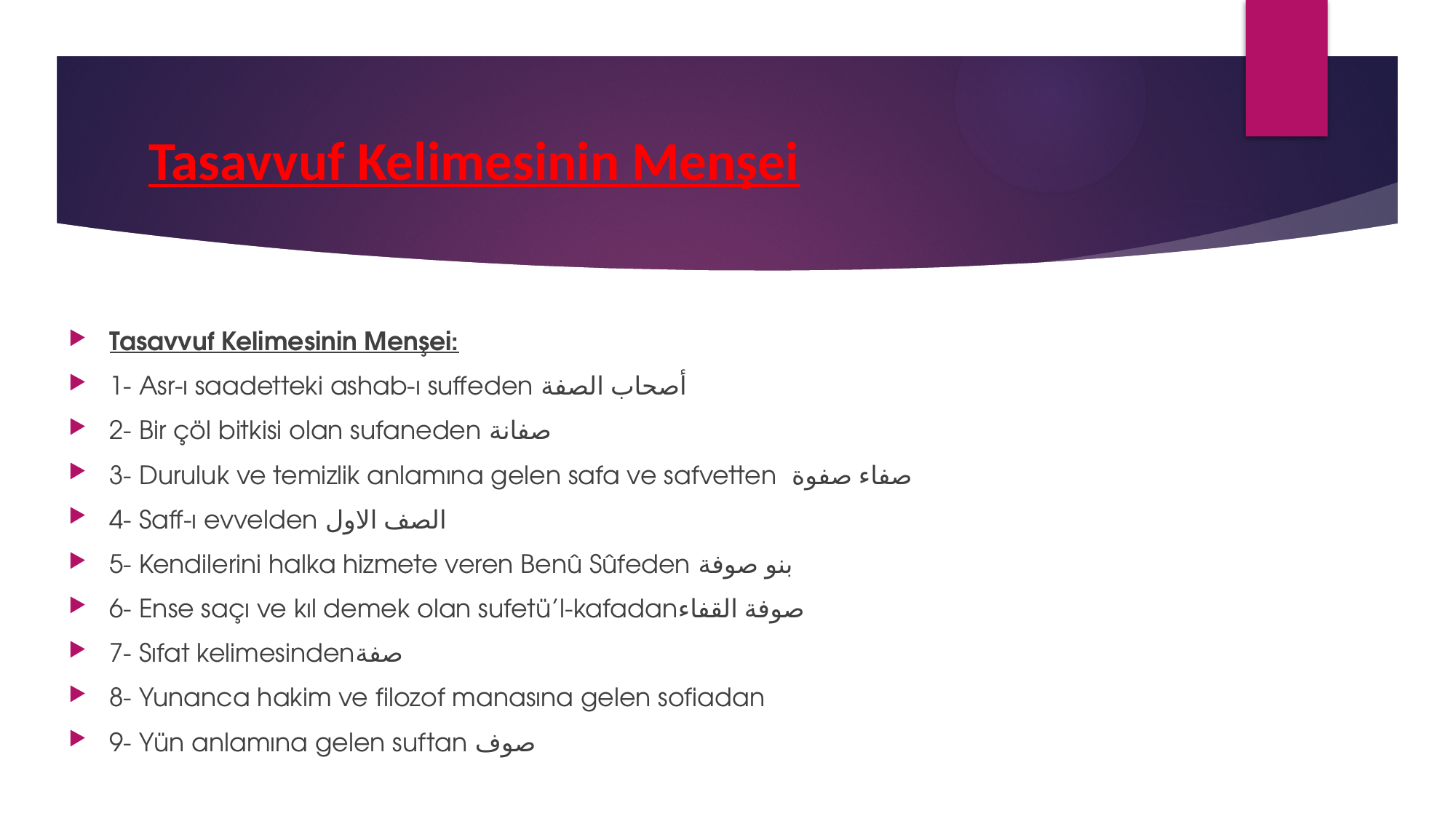

# Tasavvuf Kelimesinin Menşei

Tasavvuf Kelimesinin Menşei:
1- Asr-ı saadetteki ashab-ı suffeden أصحاب الصفة
2- Bir çöl bitkisi olan sufaneden صفانة
3- Duruluk ve temizlik anlamına gelen safa ve safvetten  صفاء صفوة
4- Saff-ı evvelden الصف الاول
5- Kendilerini halka hizmete veren Benû Sûfeden بنو صوفة
6- Ense saçı ve kıl demek olan sufetü’l-kafadanصوفة القفاء
7- Sıfat kelimesindenصفة
8- Yunanca hakim ve filozof manasına gelen sofiadan
9- Yün anlamına gelen suftan صوف